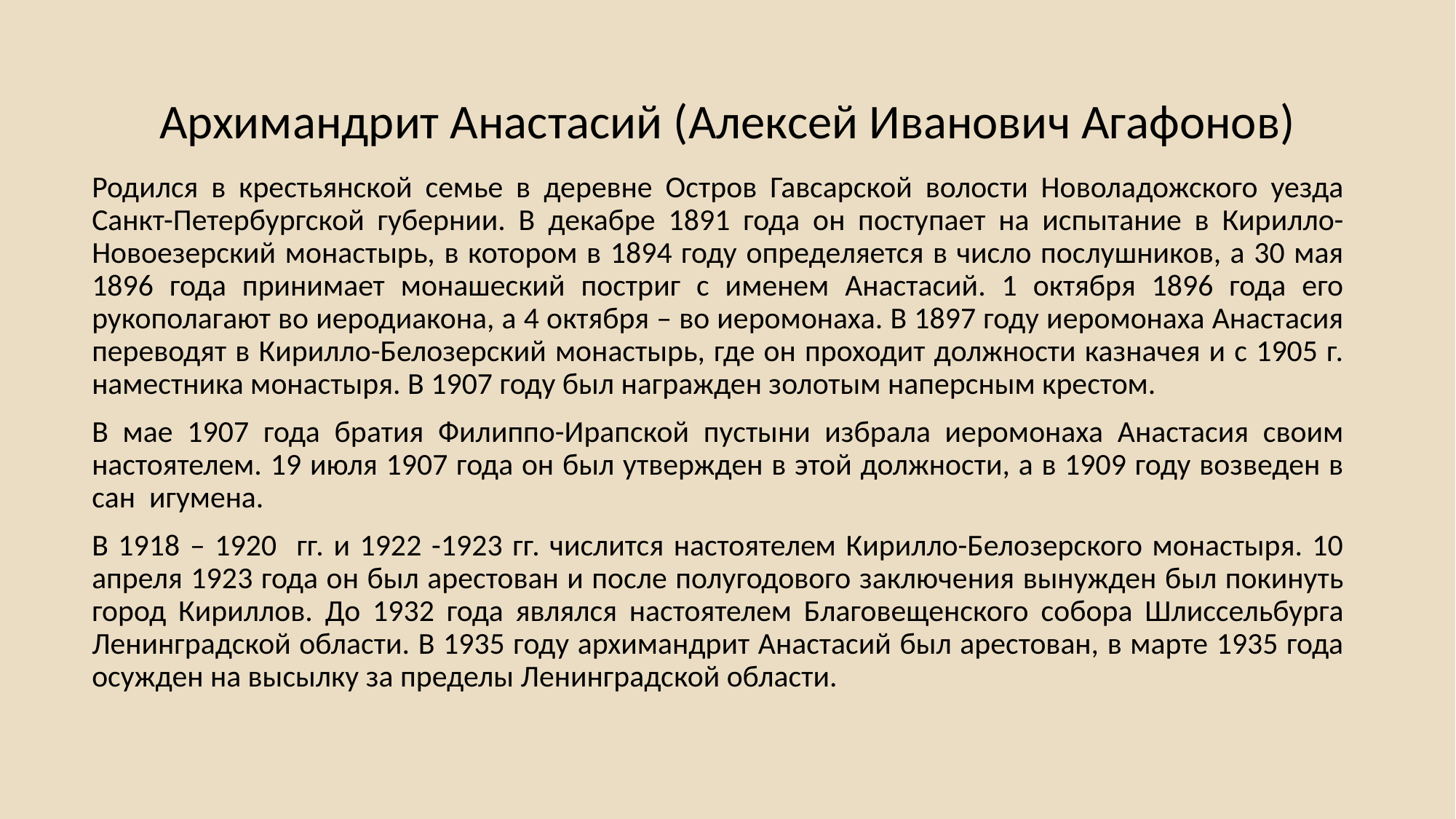

# Архимандрит Анастасий (Алексей Иванович Агафонов)
Родился в крестьянской семье в деревне Остров Гавсарской волости Новоладожского уезда Санкт-Петербургской губернии. В декабре 1891 года он поступает на испытание в Кирилло-Новоезерский монастырь, в котором в 1894 году определяется в число послушников, а 30 мая 1896 года принимает монашеский постриг с именем Анастасий. 1 октября 1896 года его рукополагают во иеродиакона, а 4 октября – во иеромонаха. В 1897 году иеромонаха Анастасия переводят в Кирилло-Белозерский монастырь, где он проходит должности казначея и с 1905 г. наместника монастыря. В 1907 году был награжден золотым наперсным крестом.
В мае 1907 года братия Филиппо-Ирапской пустыни избрала иеромонаха Анастасия своим настоятелем. 19 июля 1907 года он был утвержден в этой должности, а в 1909 году возведен в сан  игумена.
В 1918 – 1920  гг. и 1922 -1923 гг. числится настоятелем Кирилло-Белозерского монастыря. 10 апреля 1923 года он был арестован и после полугодового заключения вынужден был покинуть город Кириллов. До 1932 года являлся настоятелем Благовещенского собора Шлиссельбурга Ленинградской области. В 1935 году архимандрит Анастасий был арестован, в марте 1935 года осужден на высылку за пределы Ленинградской области.